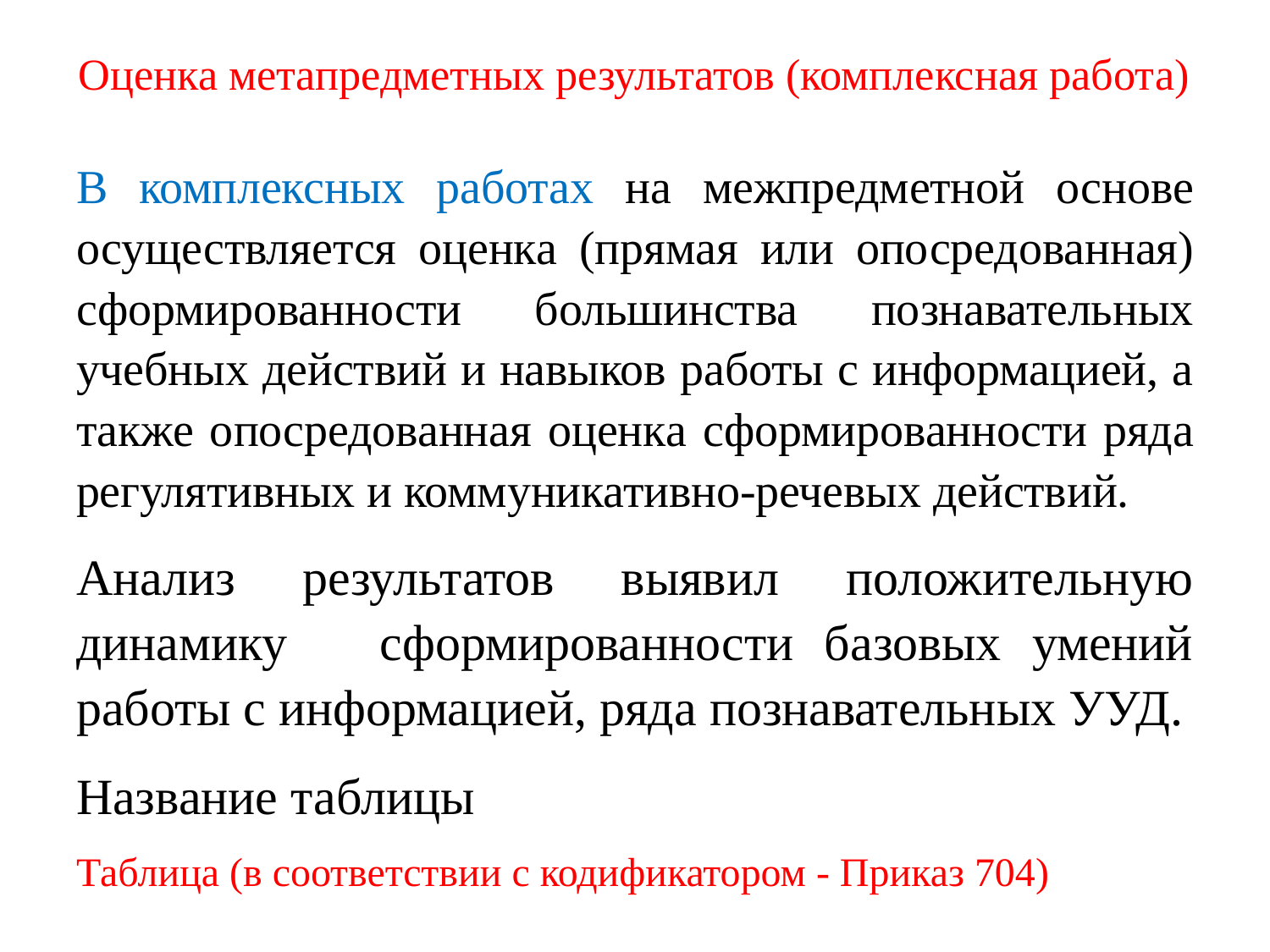

# Оценка метапредметных результатов (комплексная работа)
В комплексных работах на межпредметной основе осуществляется оценка (прямая или опосредованная) сформированности большинства познавательных учебных действий и навыков работы с информацией, а также опосредованная оценка сформированности ряда регулятивных и коммуникативно-речевых действий.
Анализ результатов выявил положительную динамику   сформированности базовых умений работы с информацией, ряда познавательных УУД.
Название таблицы
Таблица (в соответствии с кодификатором - Приказ 704)